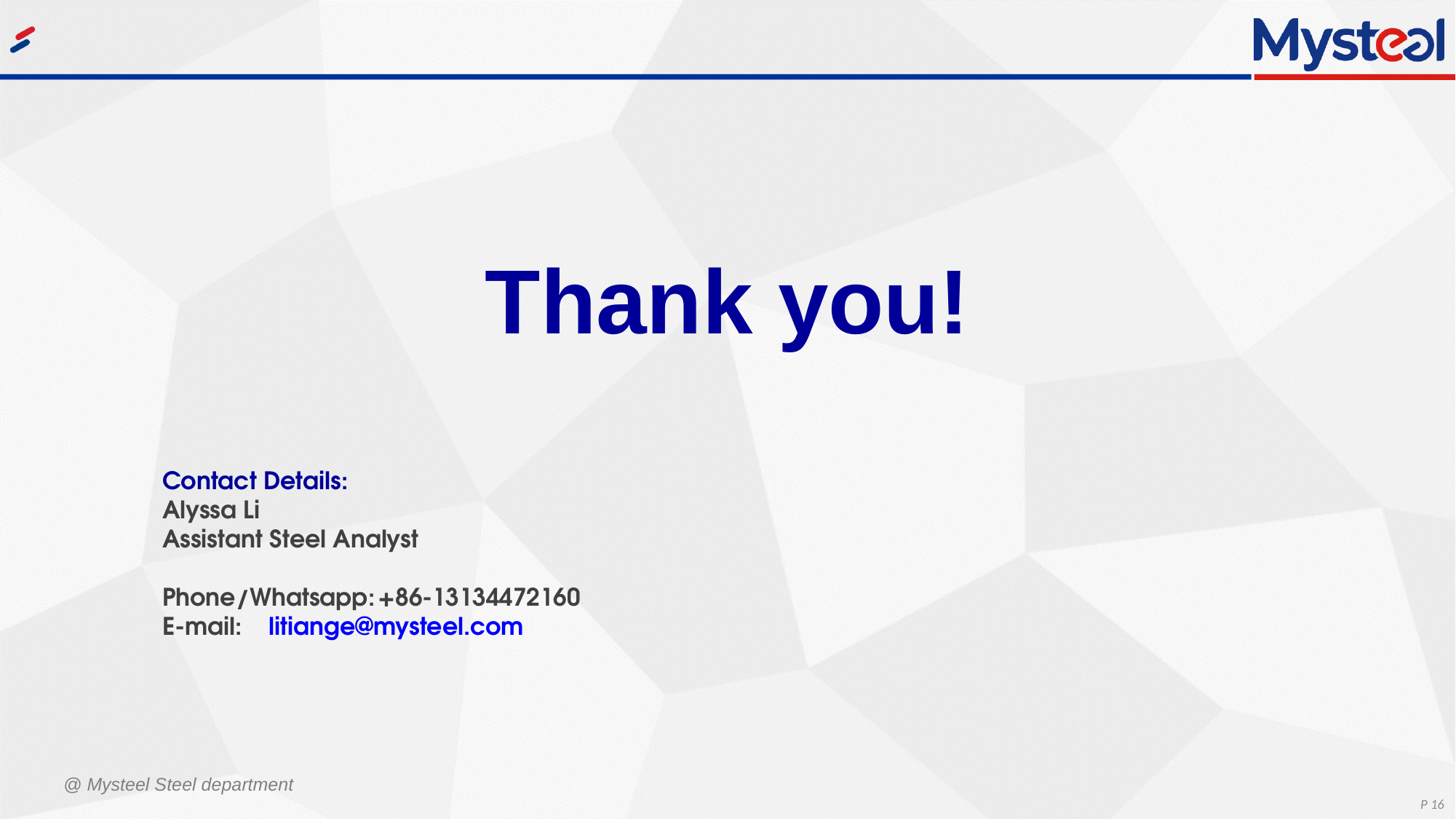

Thank you!
Contact Details:
Alyssa Li
Assistant Steel Analyst

Phone/Whatsapp:	+86-13134472160
E-mail:	litiange@mysteel.com